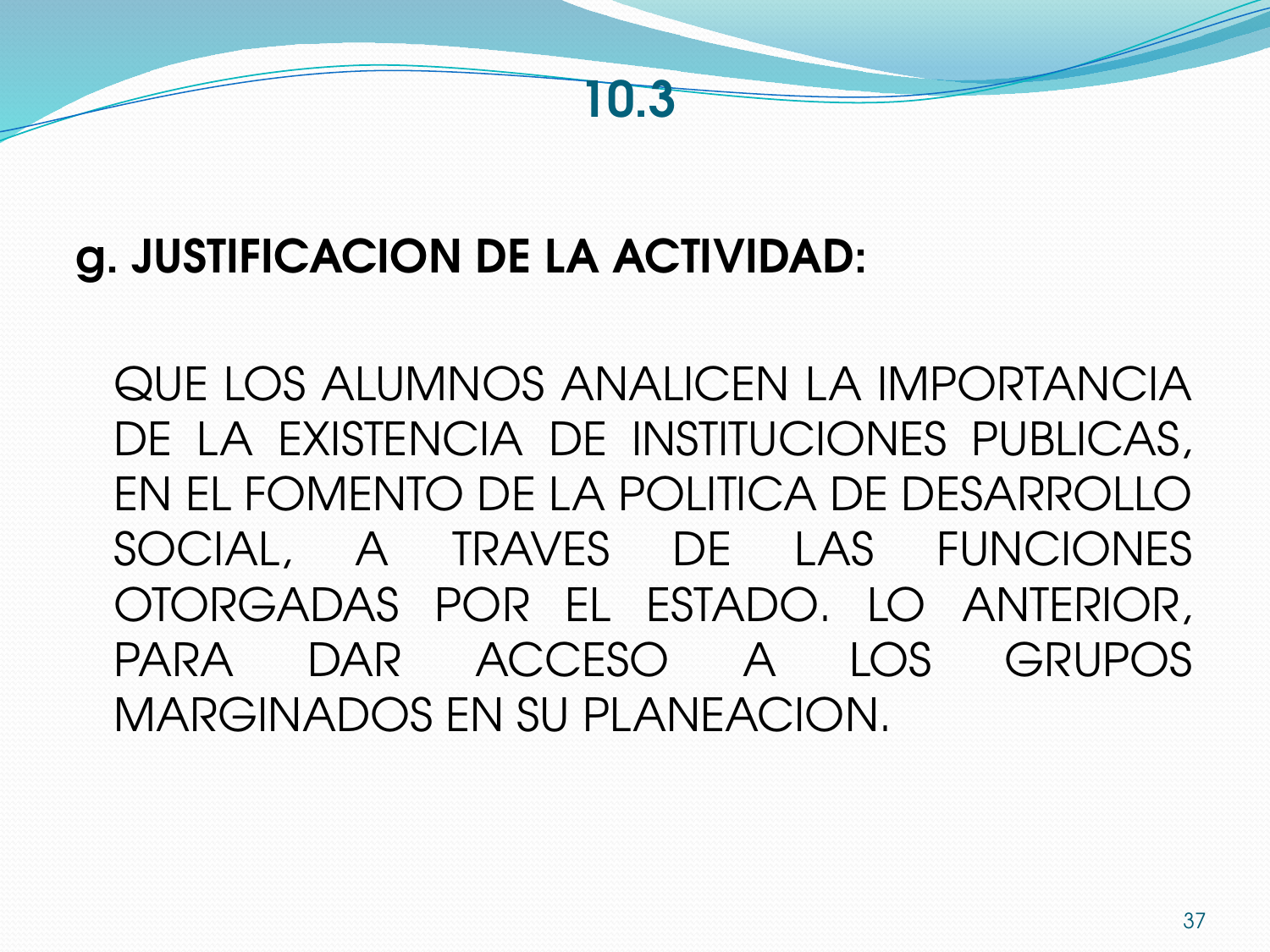

# 10.3

g. JUSTIFICACION DE LA ACTIVIDAD:

	QUE LOS ALUMNOS ANALICEN LA IMPORTANCIA DE LA EXISTENCIA DE INSTITUCIONES PUBLICAS, EN EL FOMENTO DE LA POLITICA DE DESARROLLO SOCIAL, A TRAVES DE LAS FUNCIONES OTORGADAS POR EL ESTADO. LO ANTERIOR, PARA DAR ACCESO A LOS GRUPOS MARGINADOS EN SU PLANEACION.

37